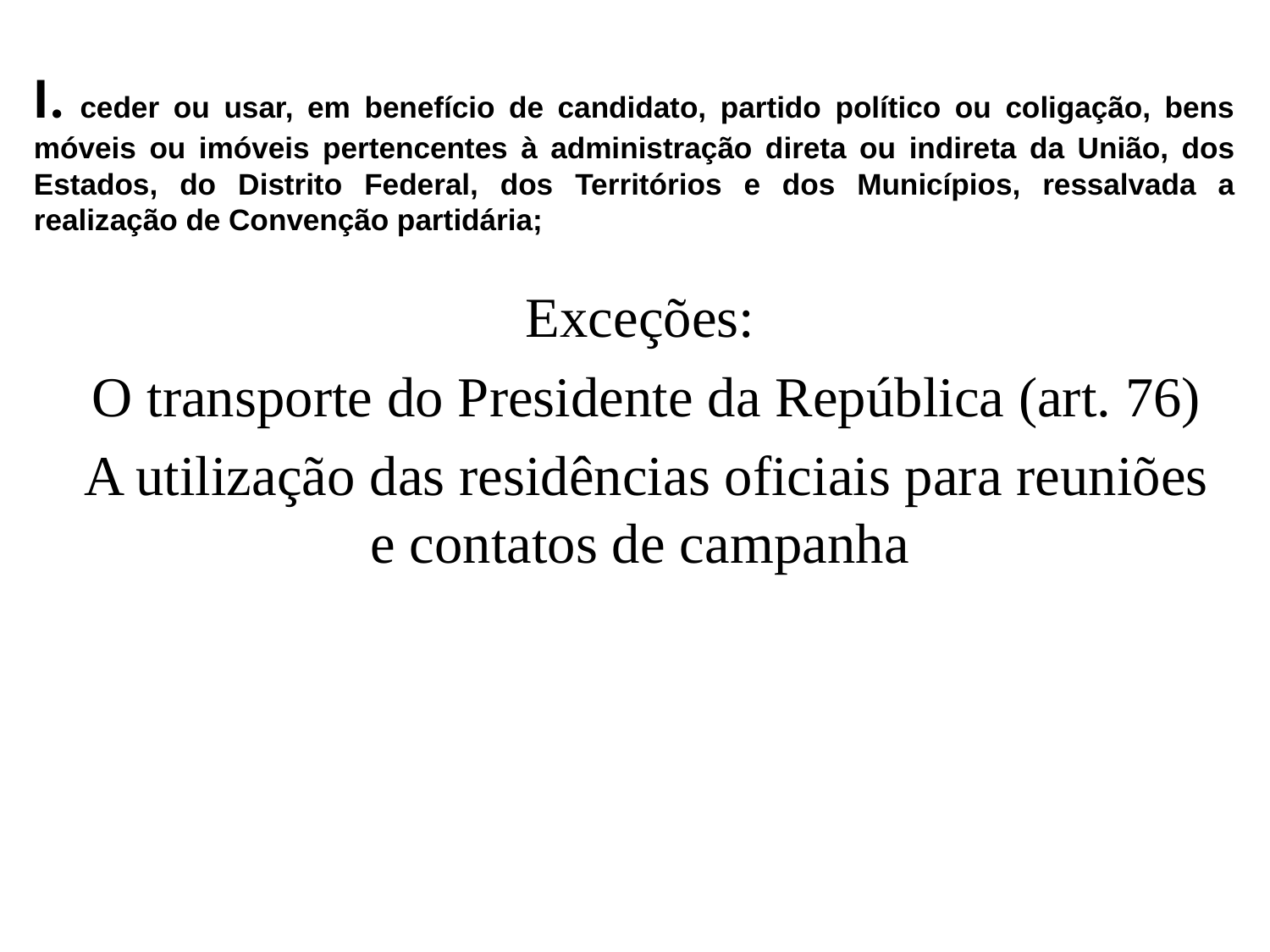

# I. ceder ou usar, em benefício de candidato, partido político ou coligação, bens móveis ou imóveis pertencentes à administração direta ou indireta da União, dos Estados, do Distrito Federal, dos Territórios e dos Municípios, ressalvada a realização de Convenção partidária;
Exceções:
 O transporte do Presidente da República (art. 76)
 A utilização das residências oficiais para reuniões e contatos de campanha